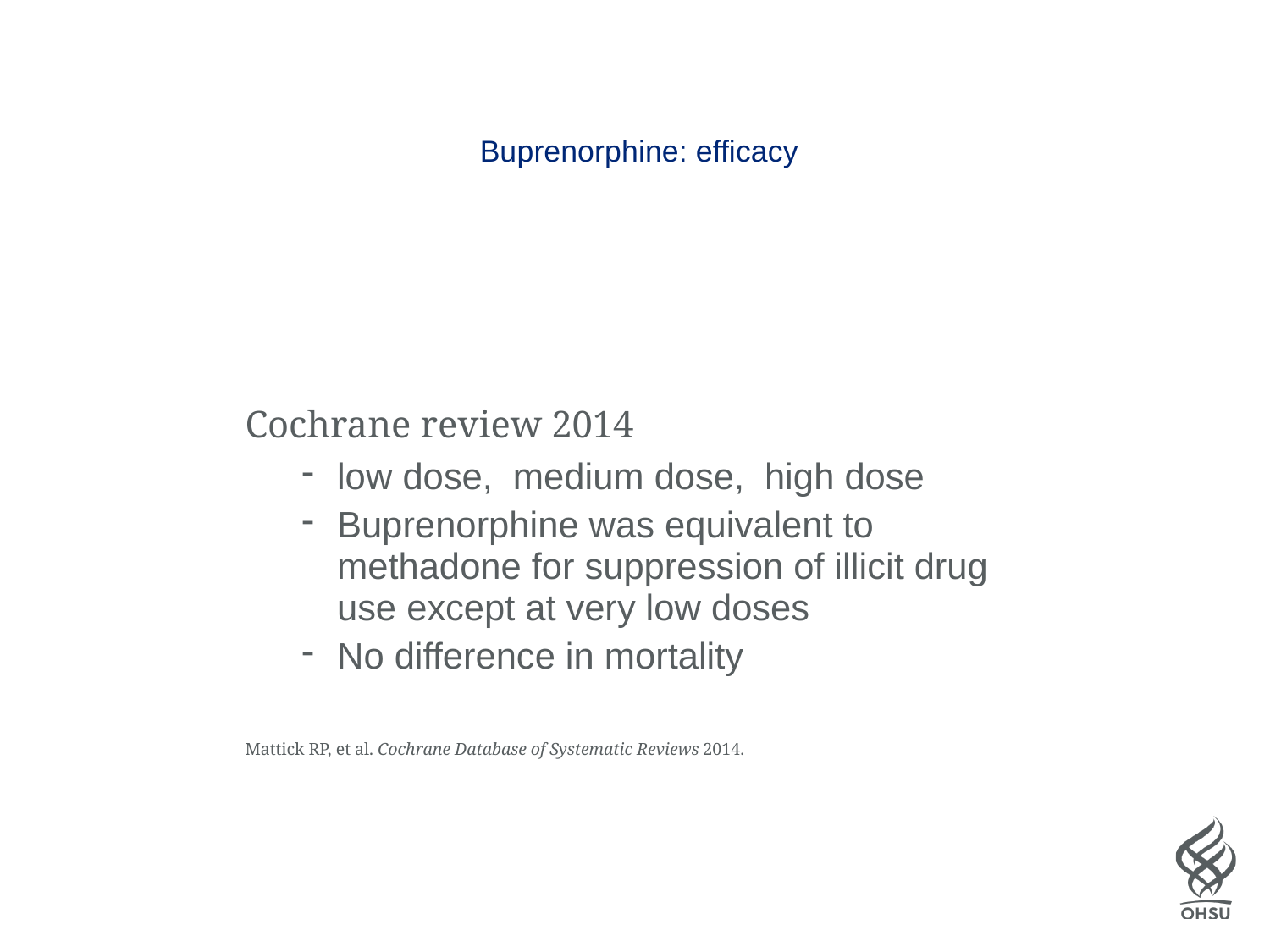

# Buprenorphine: efficacy

Cochrane review 2014
low dose,  medium dose,  high dose
Buprenorphine was equivalent to methadone for suppression of illicit drug use except at very low doses
No difference in mortality

Mattick RP, et al. Cochrane Database of Systematic Reviews 2014.